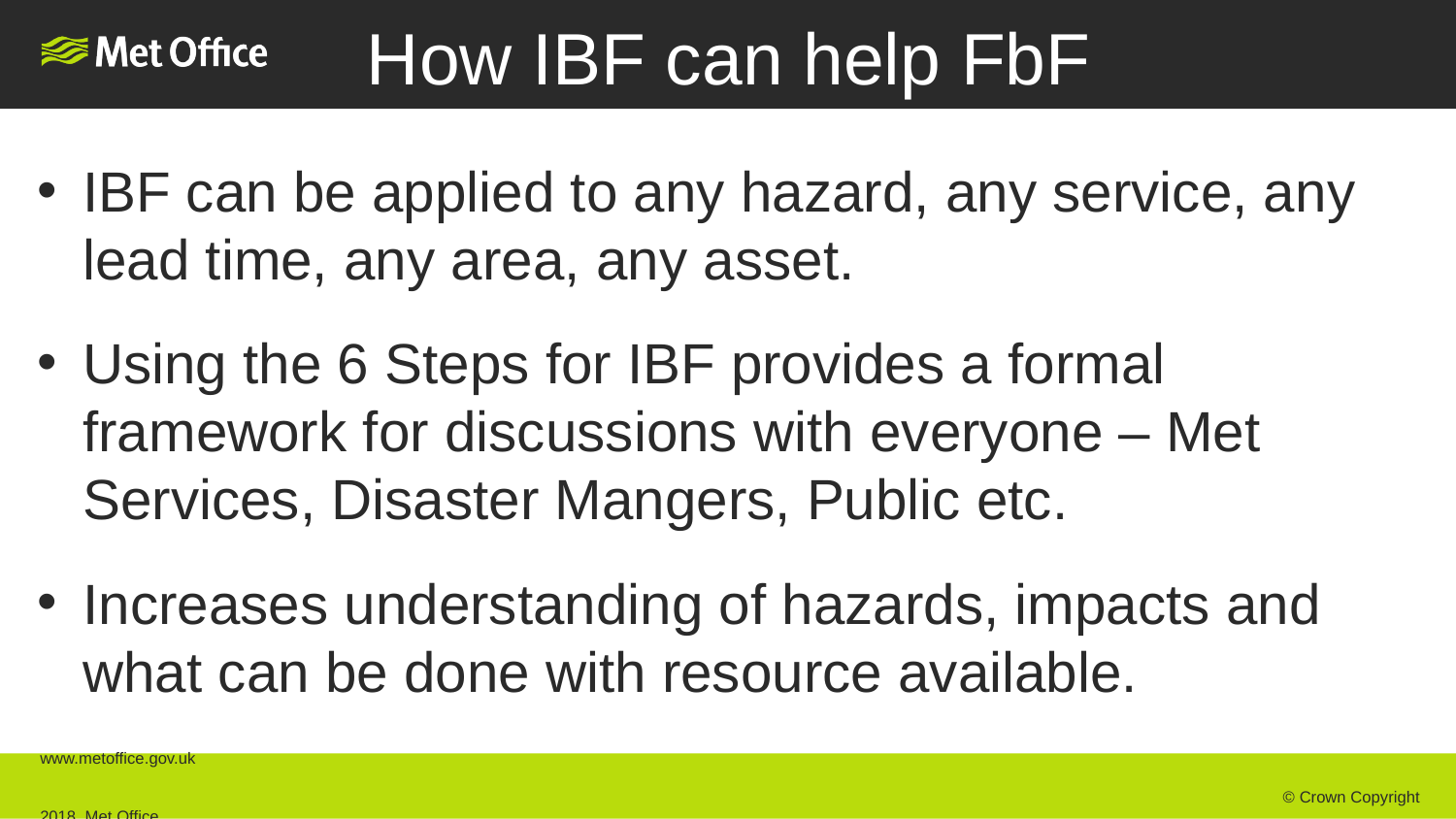

How IBF can help FbF
IBF can be applied to any hazard, any service, any lead time, any area, any asset.
Using the 6 Steps for IBF provides a formal framework for discussions with everyone – Met Services, Disaster Mangers, Public etc.
Increases understanding of hazards, impacts and what can be done with resource available.
www.metoffice.gov.uk																									                 © Crown Copyright 2018, Met Office